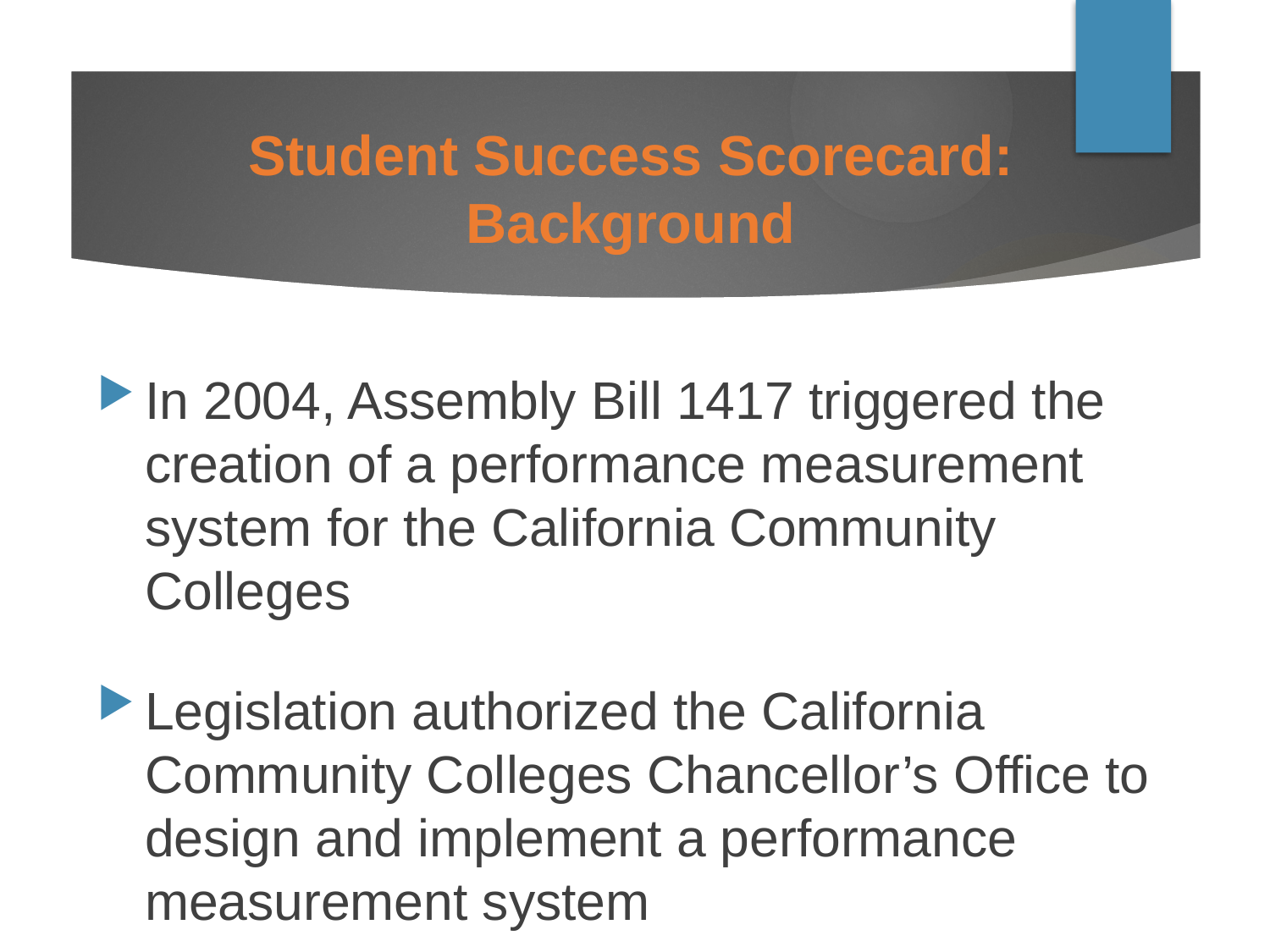

# Student Success Scorecard: Background

In 2004, Assembly Bill 1417 triggered the creation of a performance measurement system for the California Community Colleges

Legislation authorized the California Community Colleges Chancellor’s Office to design and implement a performance measurement system